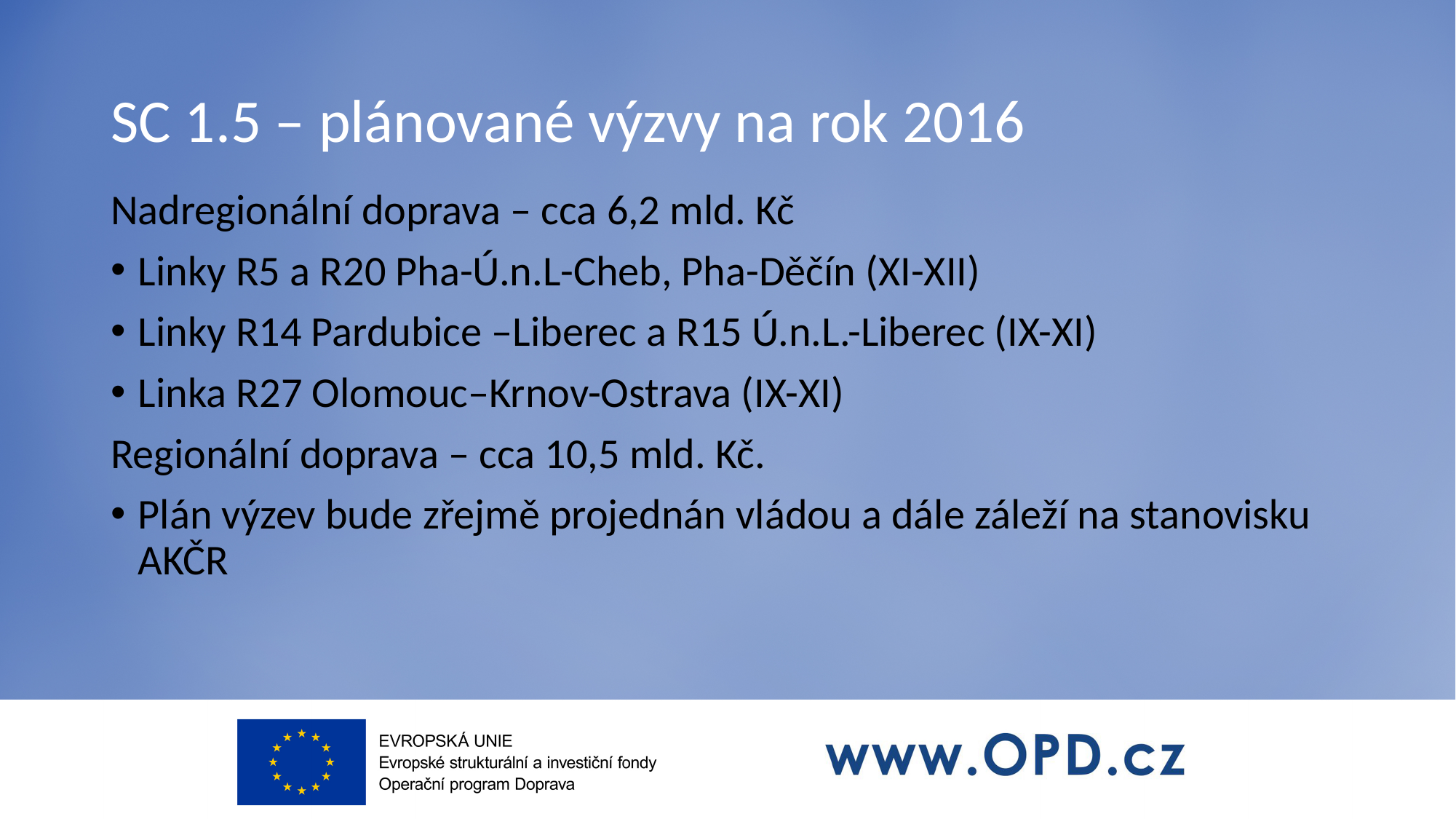

# SC 1.5 – plánované výzvy na rok 2016
Nadregionální doprava – cca 6,2 mld. Kč
Linky R5 a R20 Pha-Ú.n.L-Cheb, Pha-Děčín (XI-XII)
Linky R14 Pardubice –Liberec a R15 Ú.n.L.-Liberec (IX-XI)
Linka R27 Olomouc–Krnov-Ostrava (IX-XI)
Regionální doprava – cca 10,5 mld. Kč.
Plán výzev bude zřejmě projednán vládou a dále záleží na stanovisku AKČR